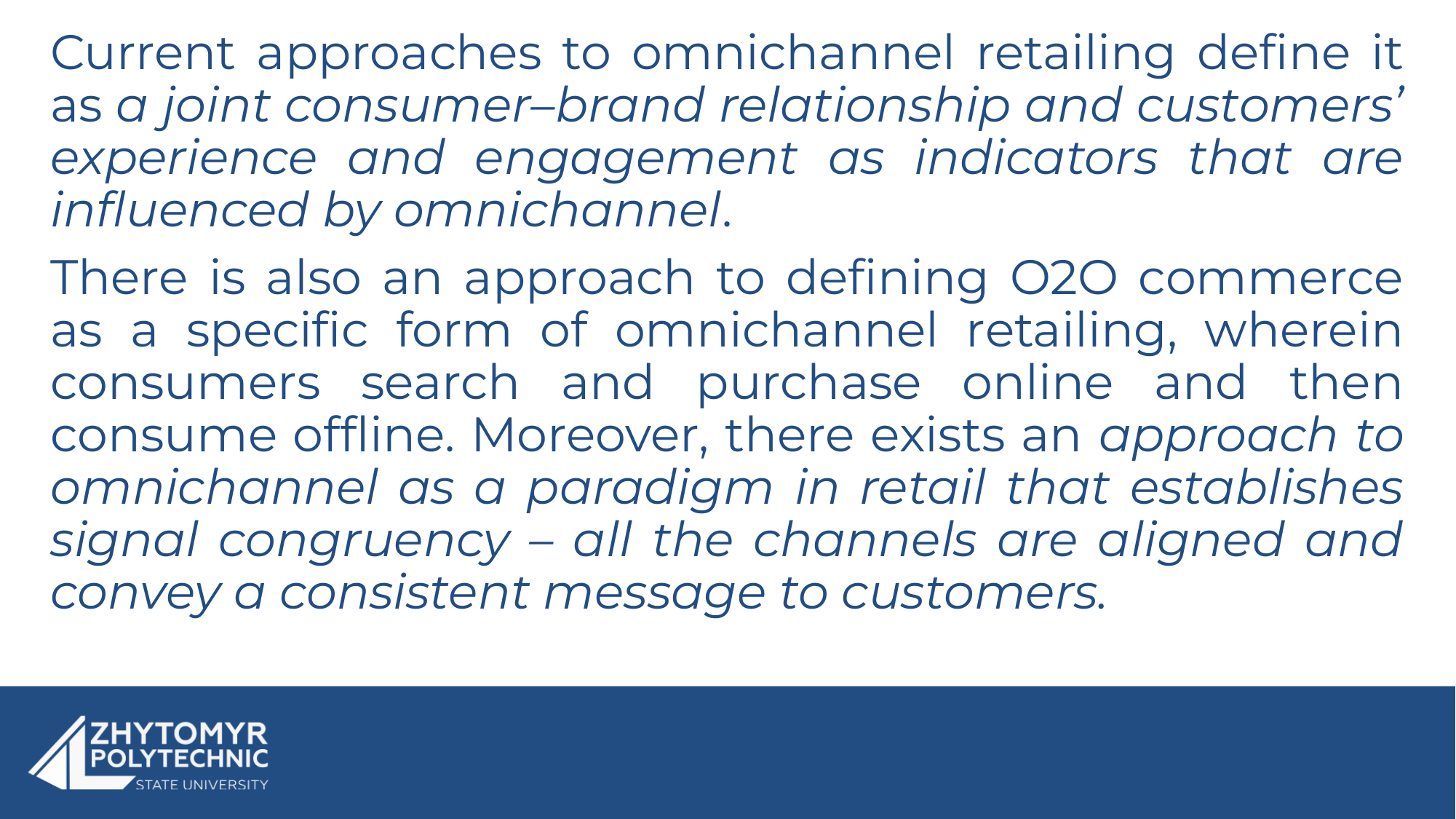

Current approaches to omnichannel retailing define it as a joint consumer–brand relationship and customers’ experience and engagement as indicators that are influenced by omnichannel.
There is also an approach to defining O2O commerce as a specific form of omnichannel retailing, wherein consumers search and purchase online and then consume offline. Moreover, there exists an approach to omnichannel as a paradigm in retail that establishes signal congruency – all the channels are aligned and convey a consistent message to customers.